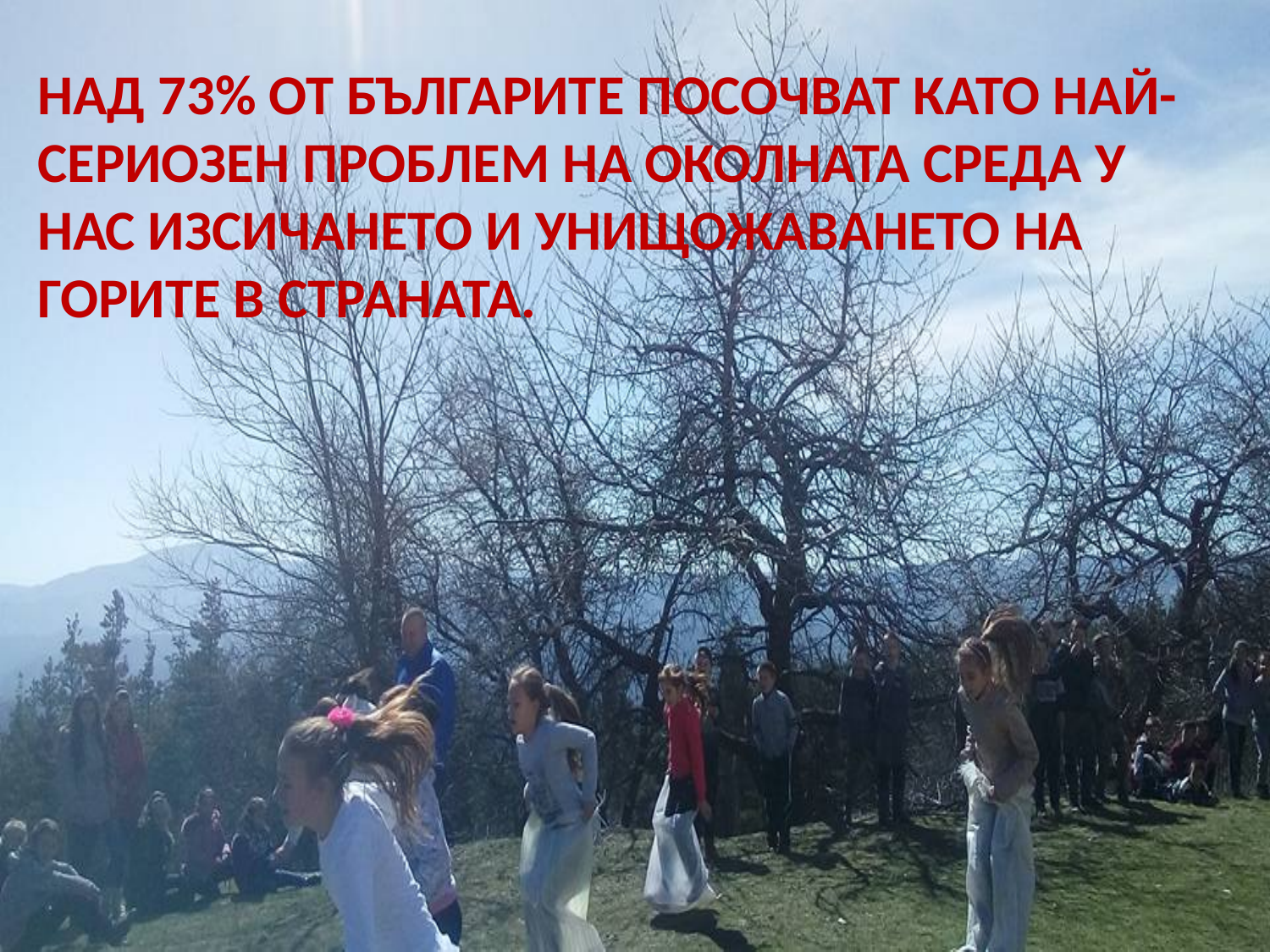

# НАД 73% ОТ БЪЛГАРИТЕ ПОСОЧВАТ КАТО НАЙ-СЕРИОЗЕН ПРОБЛЕМ НА ОКОЛНАТА СРЕДА У НАС ИЗСИЧАНЕТО И УНИЩОЖАВАНЕТО НА ГОРИТЕ В СТРАНАТА.